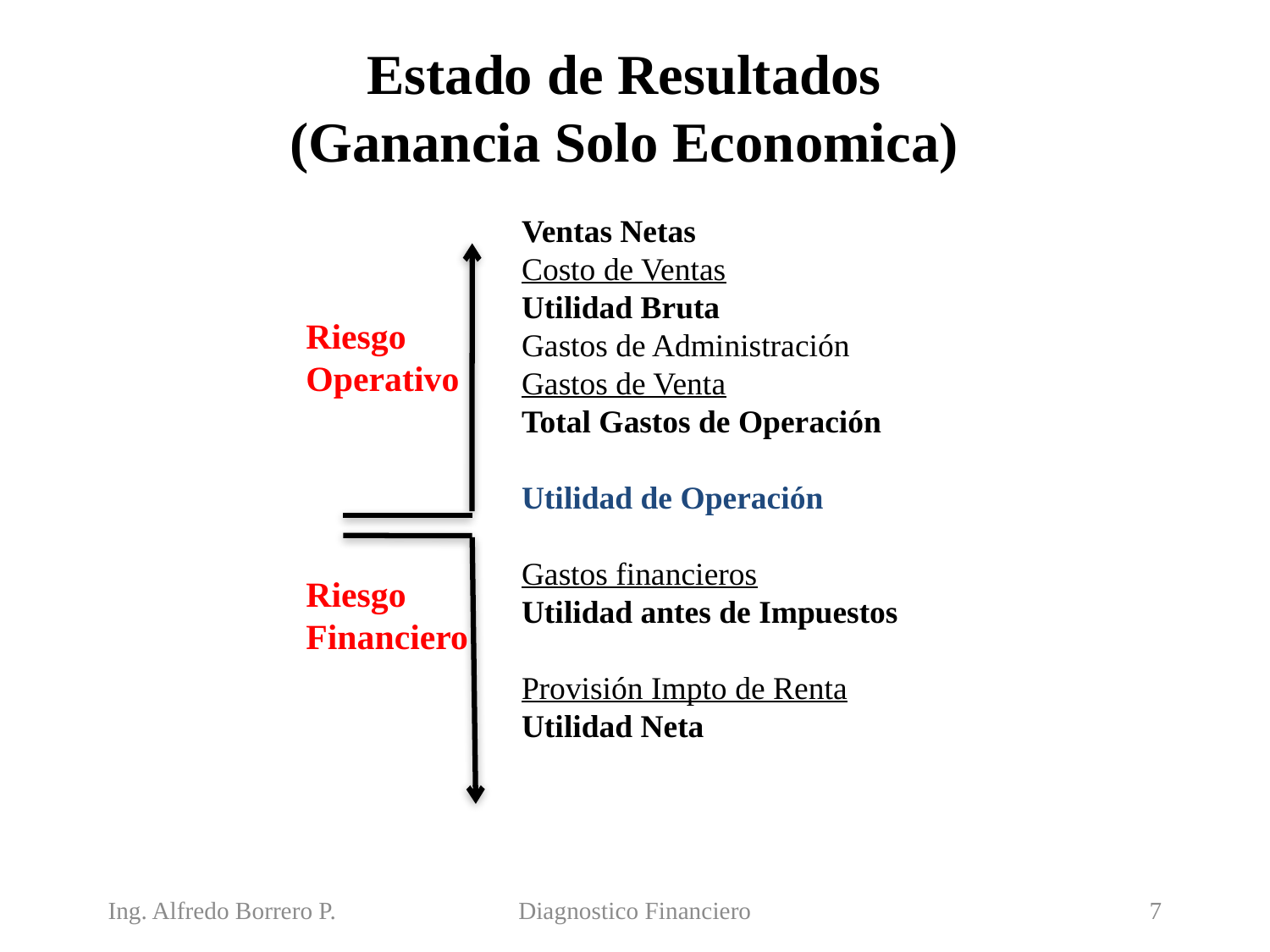

Estado de Resultados
(Ganancia Solo Economica)

Ventas Netas
Costo de Ventas
Utilidad Bruta
Gastos de Administración
Gastos de Venta
Total Gastos de Operación

Utilidad de Operación

Gastos financieros
Utilidad antes de Impuestos

Provisión Impto de Renta
Utilidad Neta

Riesgo
Operativo
Riesgo
Financiero
Ing. Alfredo Borrero P.
Diagnostico Financiero
7